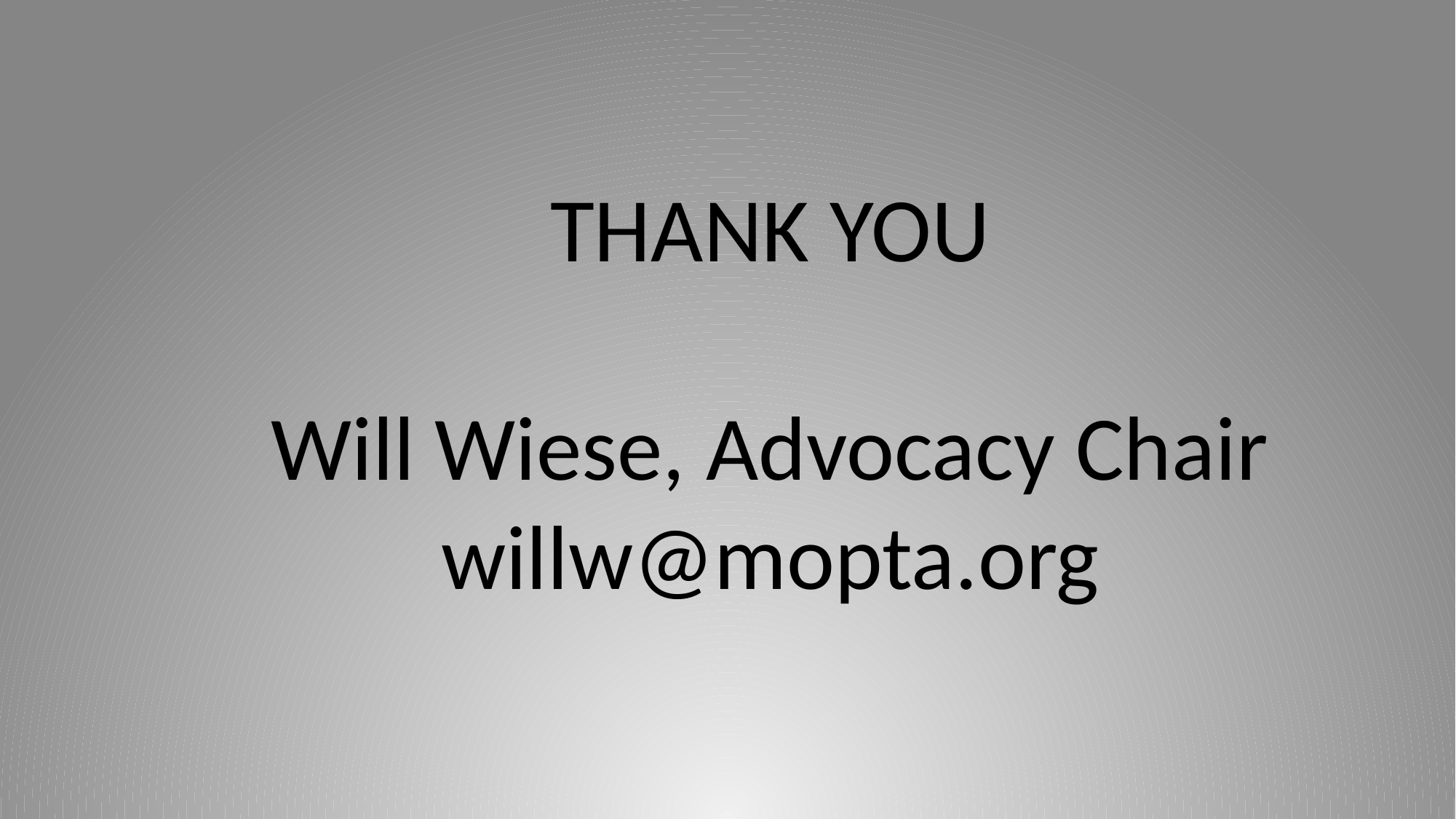

THANK YOU

Will Wiese, Advocacy Chair
willw@mopta.org